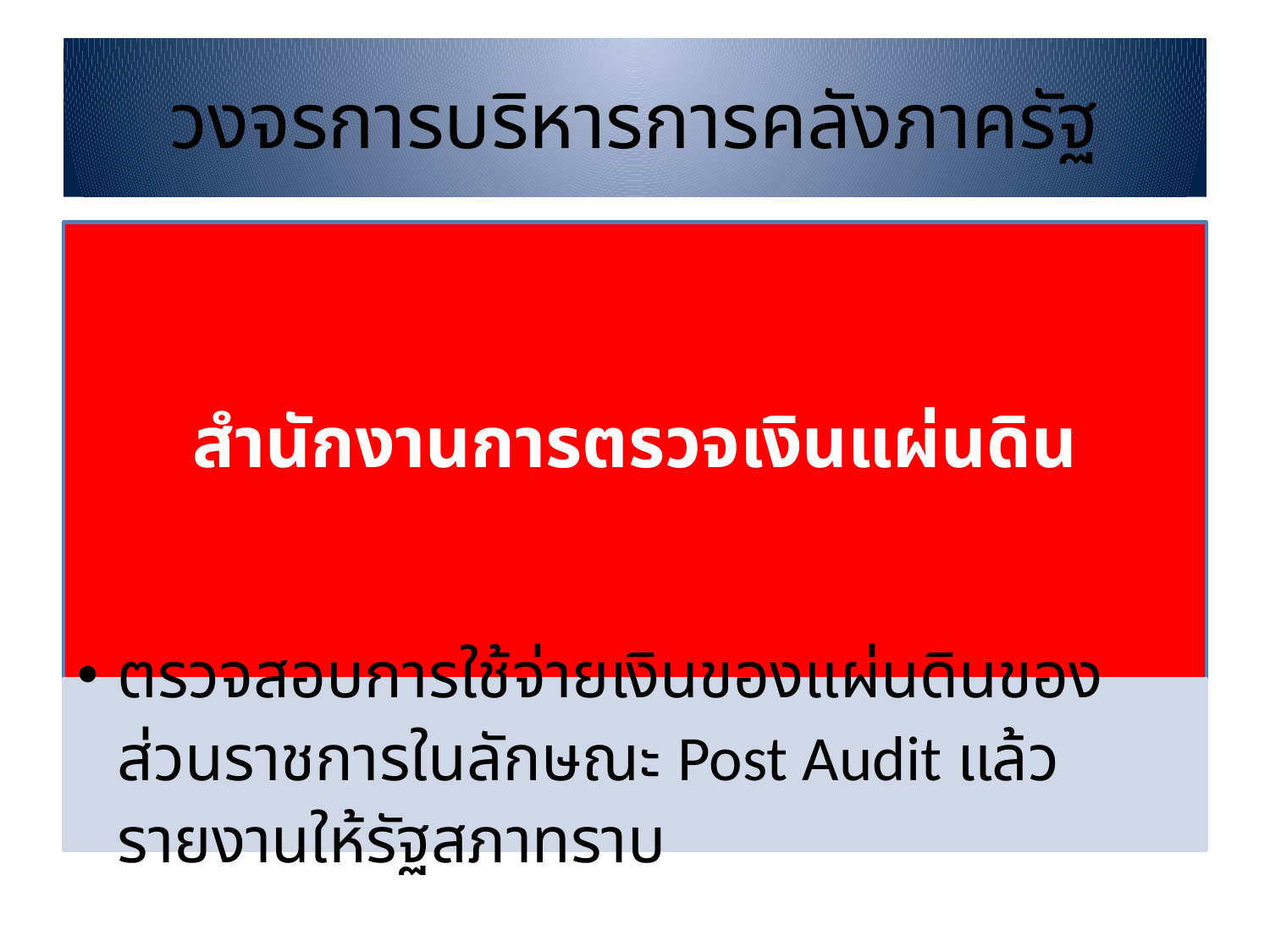

# วงจรการบริหารการคลังภาครัฐ
สำนักงานการตรวจเงินแผ่นดิน